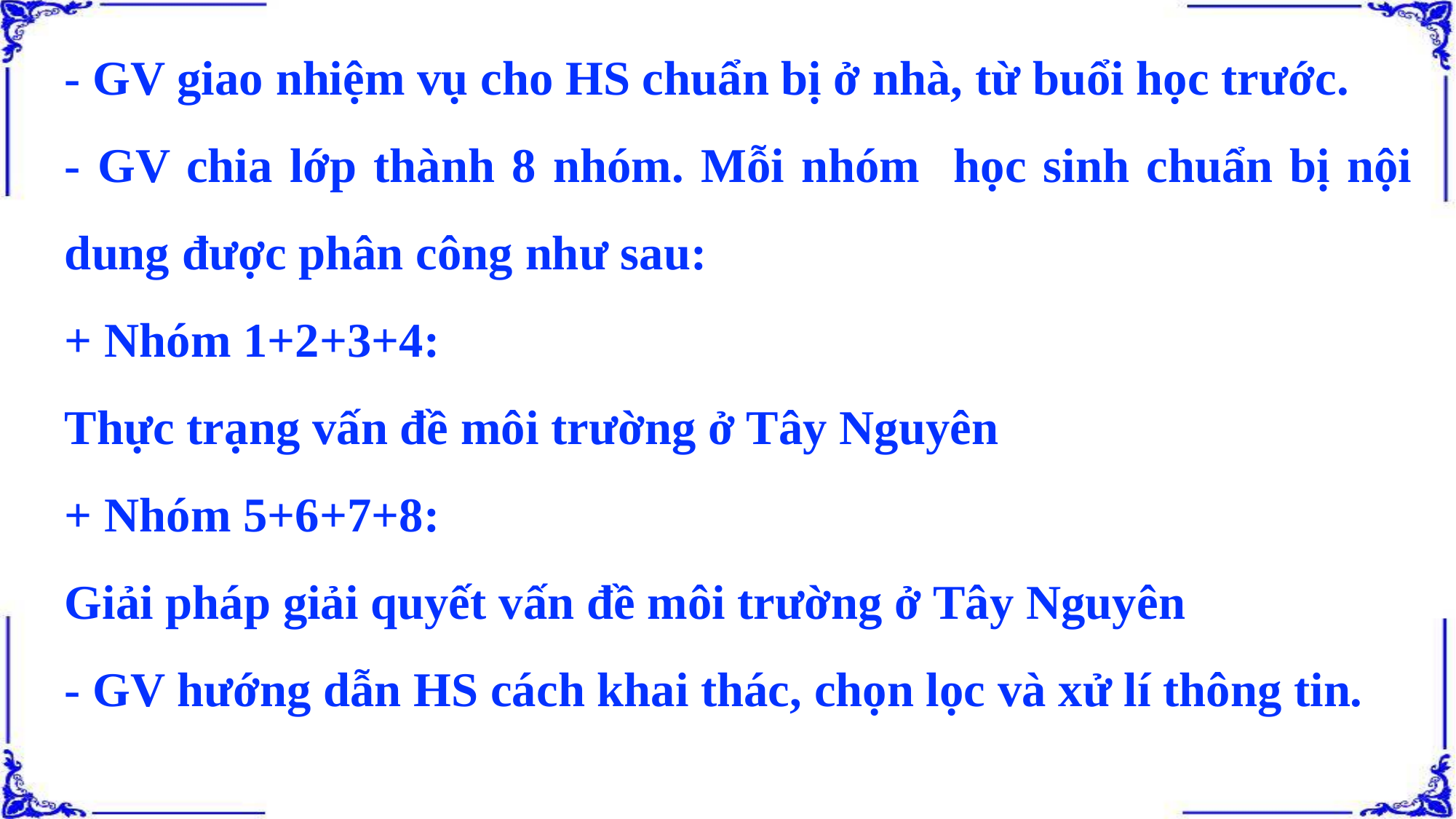

- GV giao nhiệm vụ cho HS chuẩn bị ở nhà, từ buổi học trước.
- GV chia lớp thành 8 nhóm. Mỗi nhóm  học sinh chuẩn bị nội dung được phân công như sau:
+ Nhóm 1+2+3+4:
Thực trạng vấn đề môi trường ở Tây Nguyên
+ Nhóm 5+6+7+8:
Giải pháp giải quyết vấn đề môi trường ở Tây Nguyên
- GV hướng dẫn HS cách khai thác, chọn lọc và xử lí thông tin.